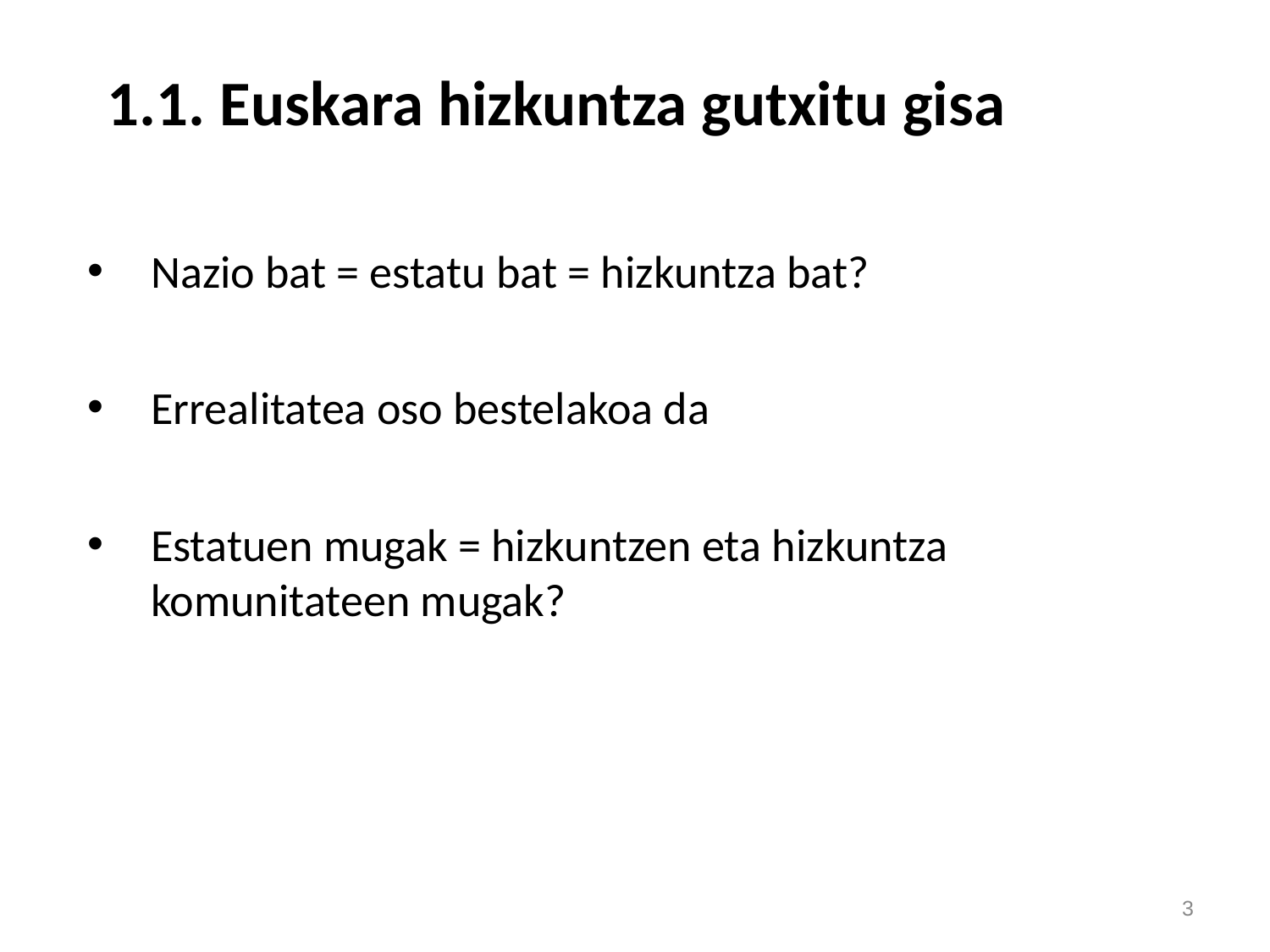

1.1. Euskara hizkuntza gutxitu gisa
Nazio bat = estatu bat = hizkuntza bat?

Errealitatea oso bestelakoa da

Estatuen mugak = hizkuntzen eta hizkuntza komunitateen mugak?

3